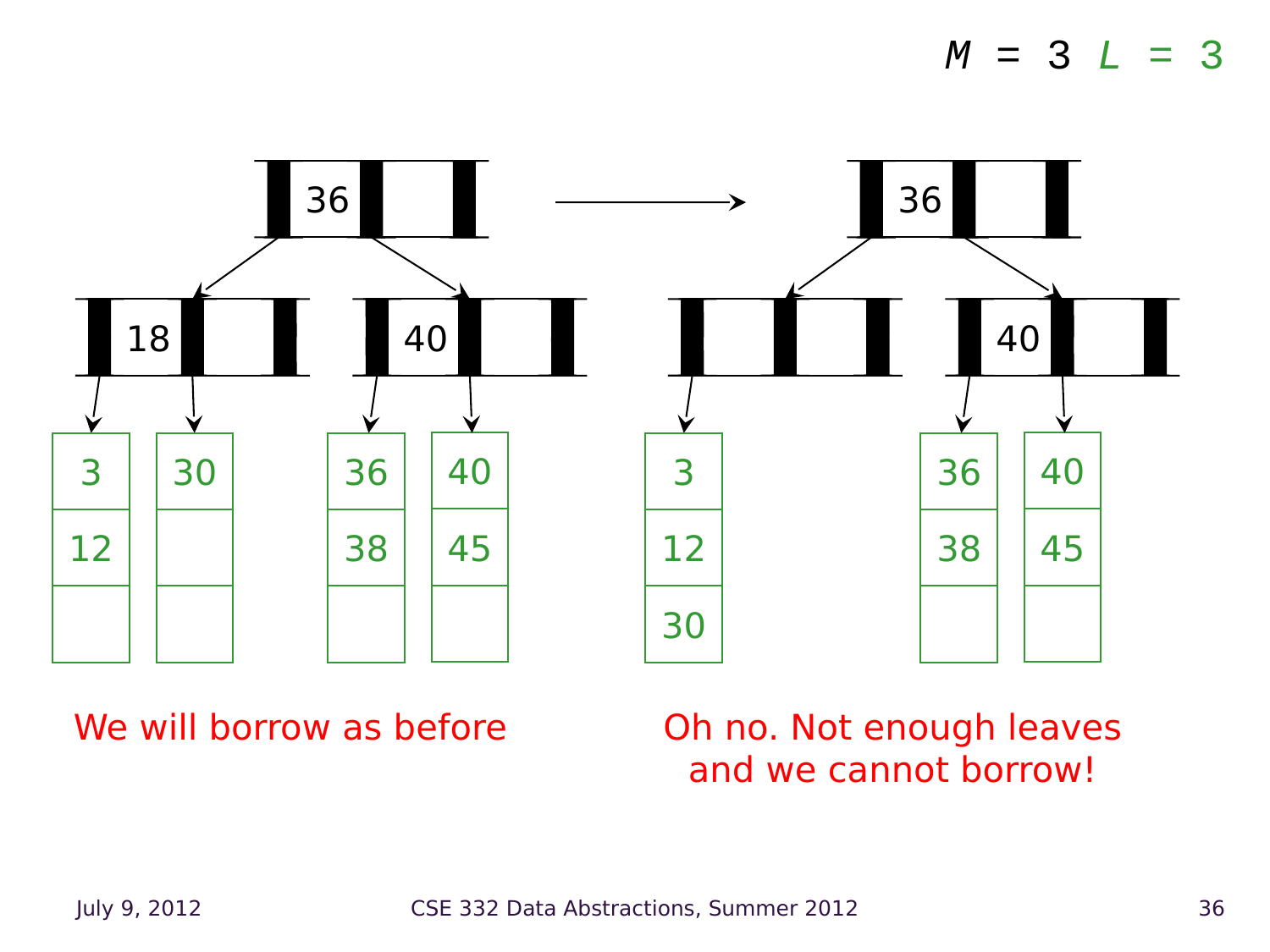

M = 3 L = 3

36

36

18

40

40

40
40
3
30
36
3
36
45
45
12

38
12
38

30

We will borrow as before
Oh no. Not enough leaves and we cannot borrow!
July 9, 2012
CSE 332 Data Abstractions, Summer 2012
36